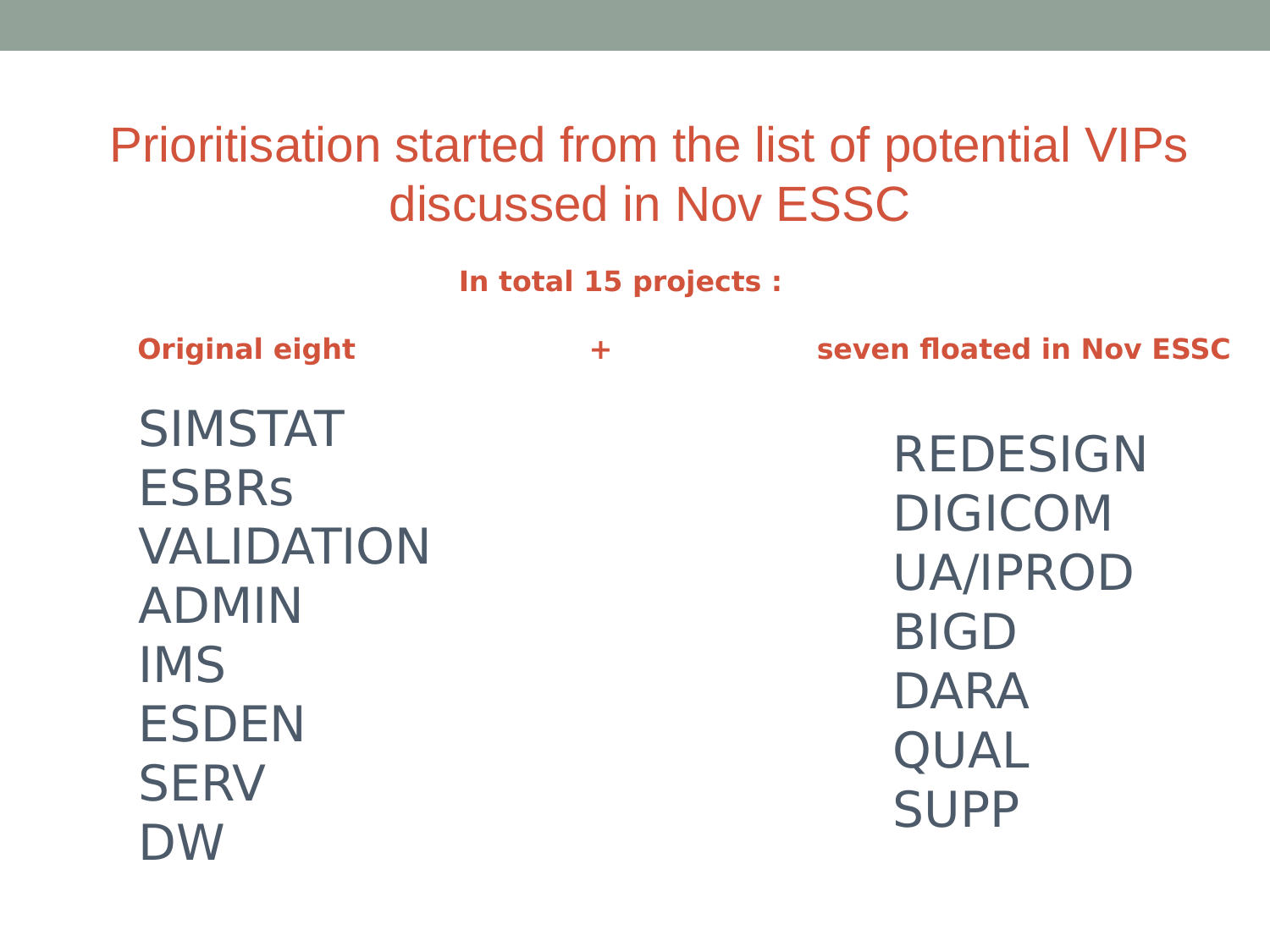

Prioritisation started from the list of potential VIPs discussed in Nov ESSC

                                 In total 15 projects :

Original eight                        +                     seven floated in Nov ESSC
SIMSTAT
ESBRs
VALIDATION
ADMIN
IMS
ESDEN
SERV
DW
REDESIGN
DIGICOM
UA/IPROD
BIGD
DARA
QUAL
SUPP